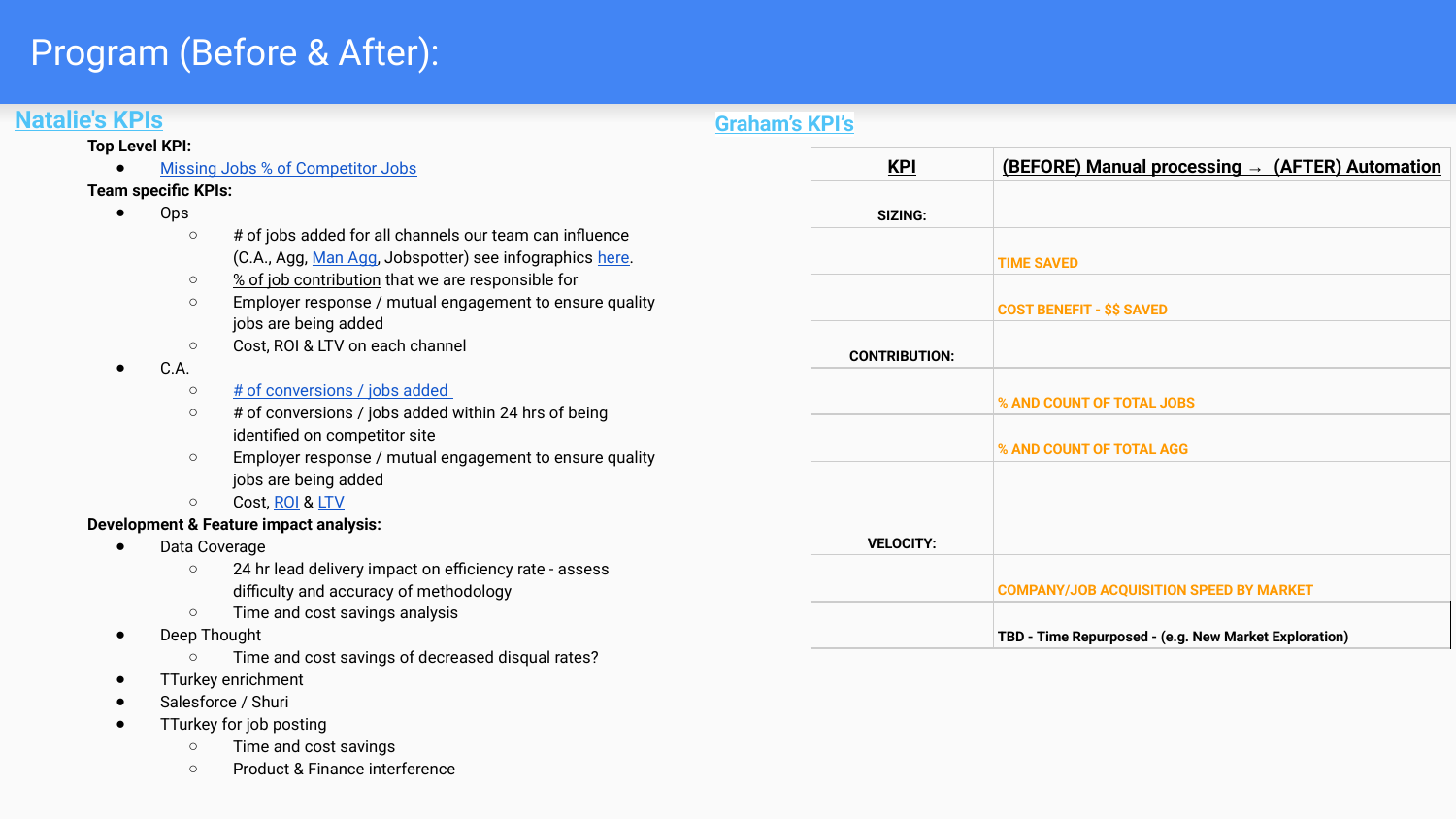

# Program (Before & After):

Natalie's KPIs
Top Level KPI:
Missing Jobs % of Competitor Jobs
Team specific KPIs:
Ops
# of jobs added for all channels our team can influence (C.A., Agg, Man Agg, Jobspotter) see infographics here.
% of job contribution that we are responsible for
Employer response / mutual engagement to ensure quality jobs are being added
Cost, ROI & LTV on each channel
C.A.
# of conversions / jobs added
# of conversions / jobs added within 24 hrs of being identified on competitor site
Employer response / mutual engagement to ensure quality jobs are being added
Cost, ROI & LTV
Development & Feature impact analysis:
Data Coverage
24 hr lead delivery impact on efficiency rate - assess difficulty and accuracy of methodology
Time and cost savings analysis
Deep Thought
Time and cost savings of decreased disqual rates?
TTurkey enrichment
Salesforce / Shuri
TTurkey for job posting
Time and cost savings
Product & Finance interference

Graham’s KPI’s

| KPI | (BEFORE) Manual processing → (AFTER) Automation |
| --- | --- |
| SIZING: |  |
|  | TIME SAVED |
|  | COST BENEFIT - $$ SAVED |
| CONTRIBUTION: |  |
|  | % AND COUNT OF TOTAL JOBS |
|  | % AND COUNT OF TOTAL AGG |
|  |  |
| VELOCITY: |  |
|  | COMPANY/JOB ACQUISITION SPEED BY MARKET |
|  | TBD - Time Repurposed - (e.g. New Market Exploration) |